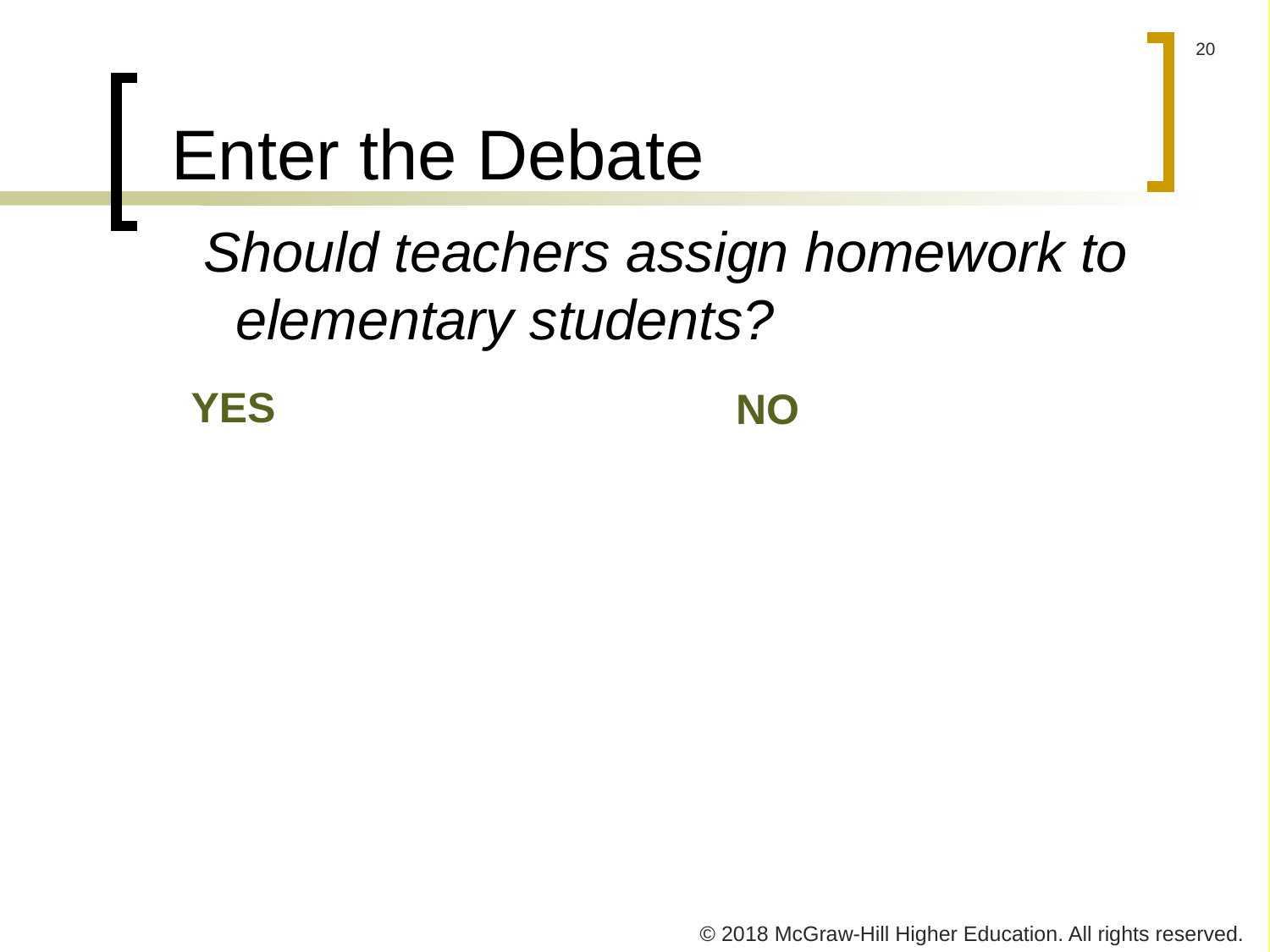

# Enter the Debate
Should teachers assign homework to elementary students?
YES
NO